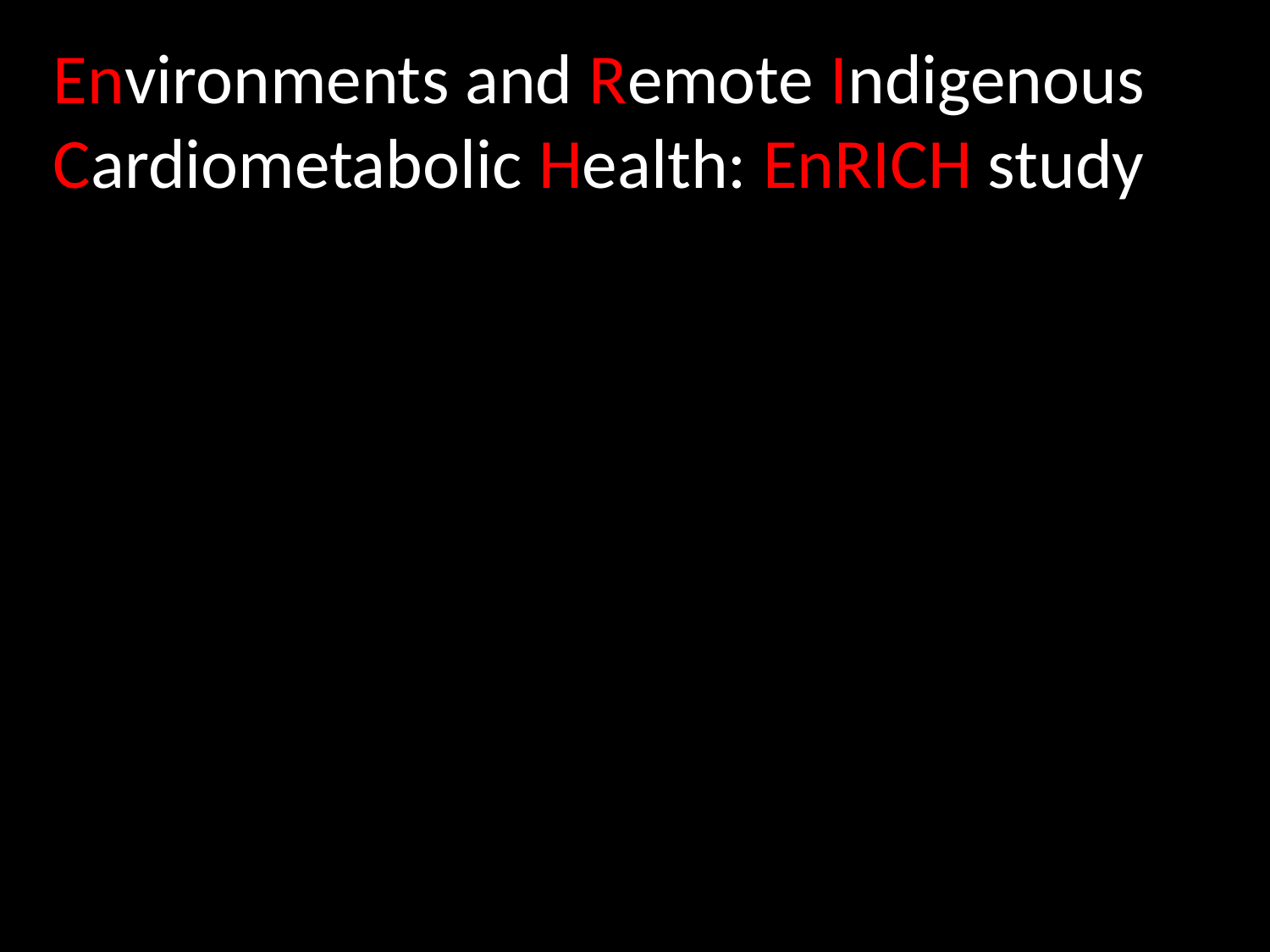

Environments and Remote Indigenous Cardiometabolic Health: EnRICH study